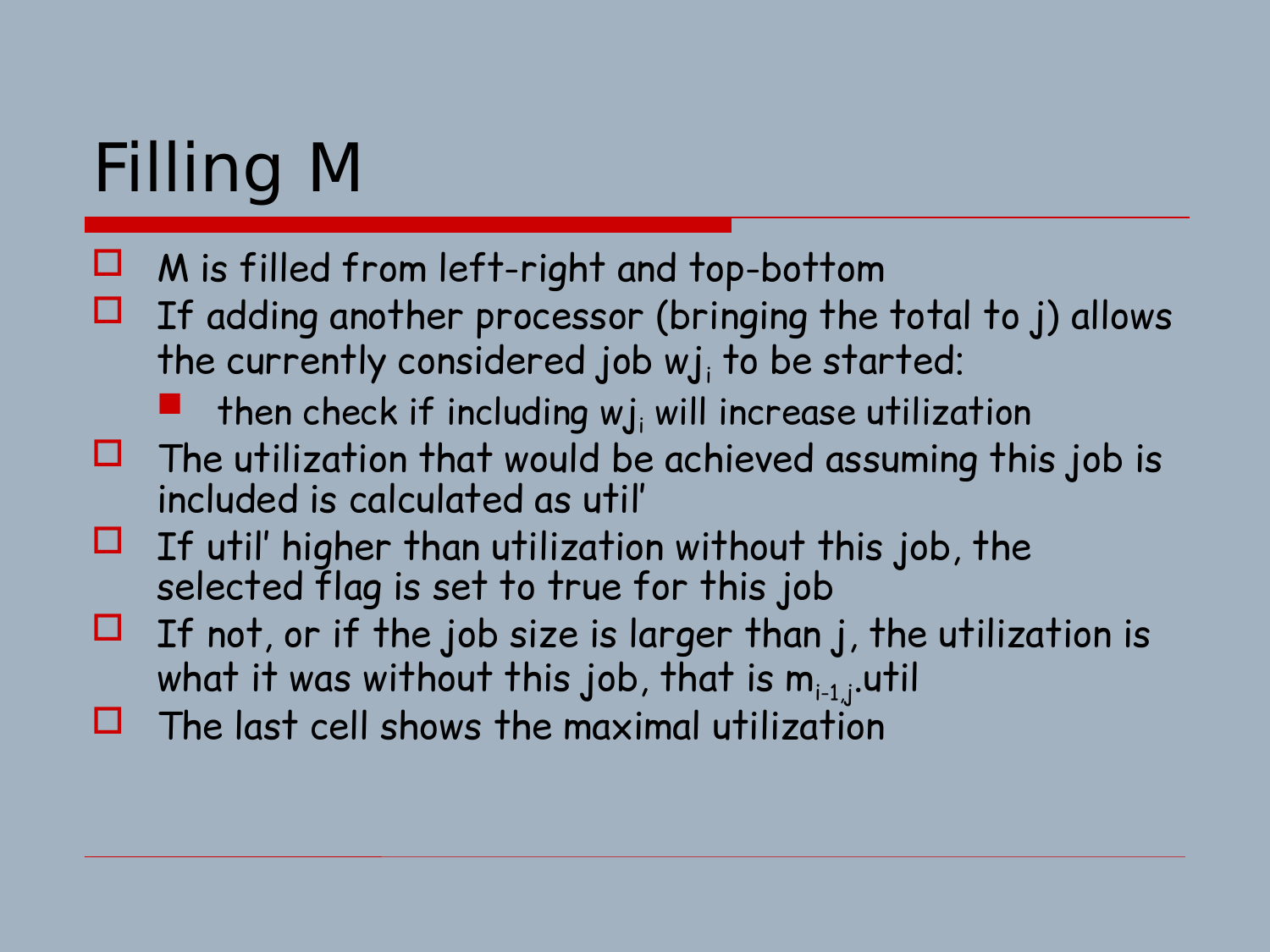

# Filling M
M is filled from left-right and top-bottom
If adding another processor (bringing the total to j) allows the currently considered job wji to be started:
then check if including wji will increase utilization
The utilization that would be achieved assuming this job is included is calculated as util’
If util’ higher than utilization without this job, the selected flag is set to true for this job
If not, or if the job size is larger than j, the utilization is what it was without this job, that is mi-1,j.util
The last cell shows the maximal utilization